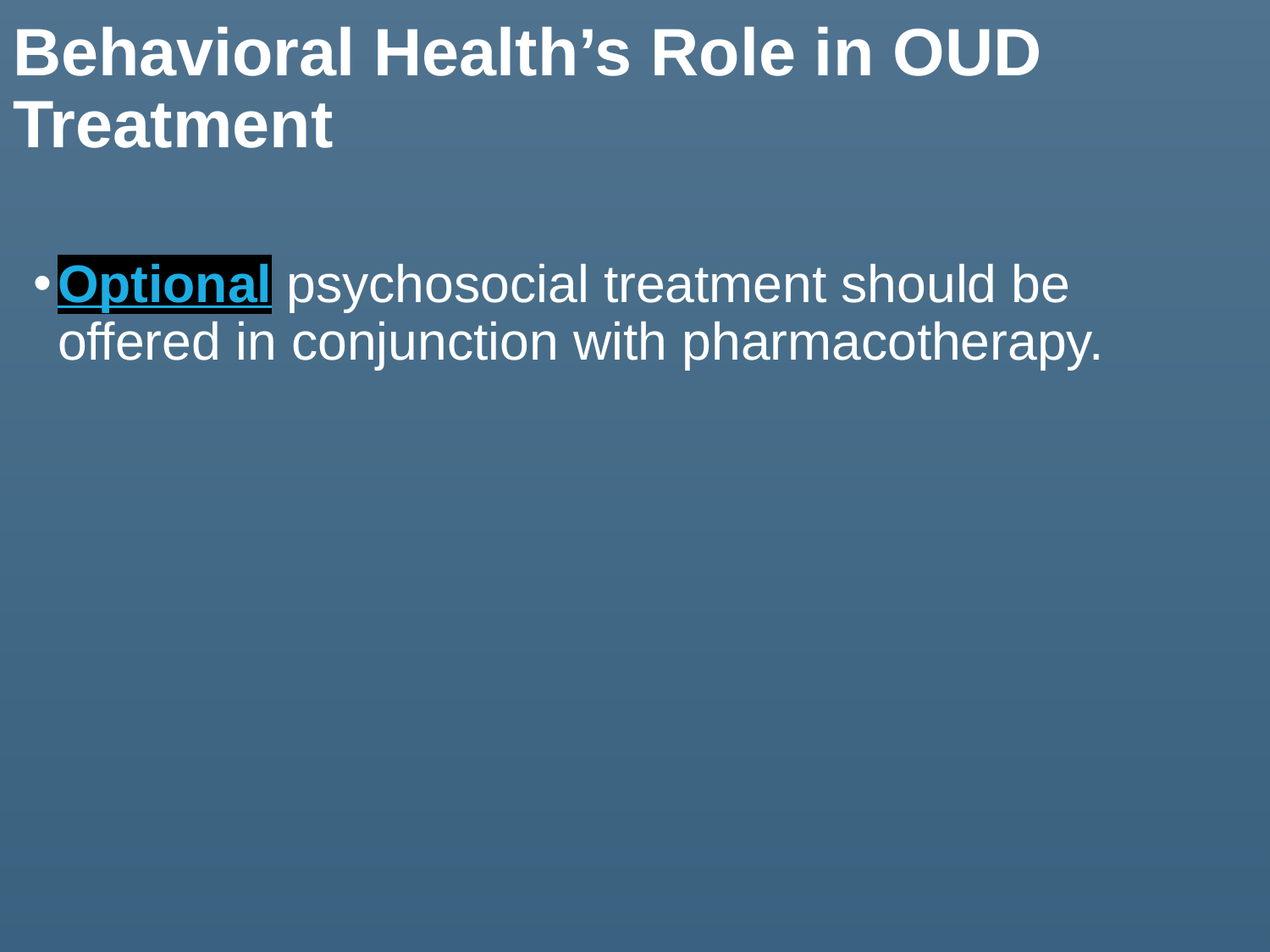

# Behavioral Health’s Role in OUD Treatment

Optional psychosocial treatment should be offered in conjunction with pharmacotherapy.